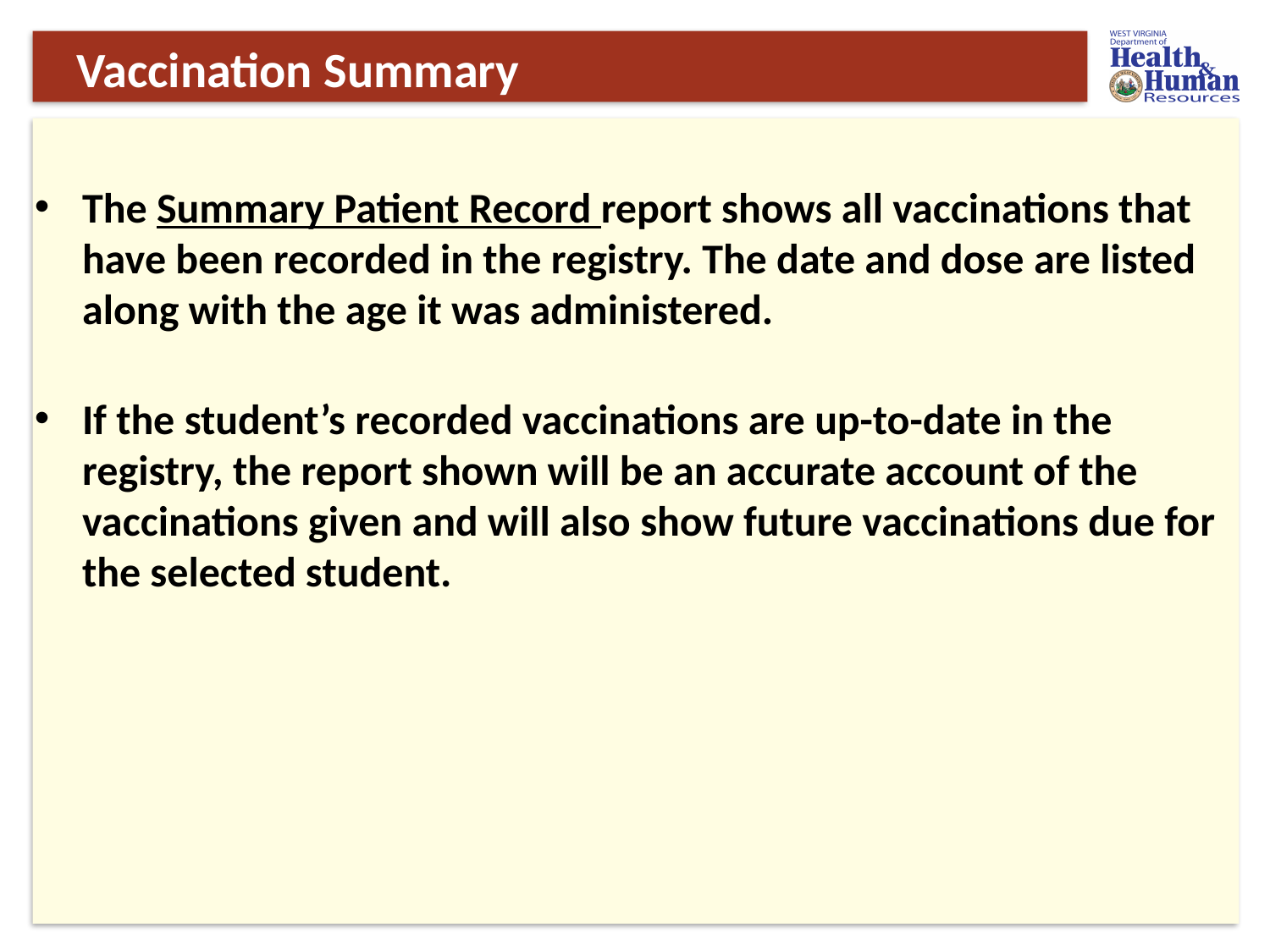

# Vaccination Summary
The Summary Patient Record report shows all vaccinations that have been recorded in the registry. The date and dose are listed along with the age it was administered.
If the student’s recorded vaccinations are up-to-date in the registry, the report shown will be an accurate account of the vaccinations given and will also show future vaccinations due for the selected student.